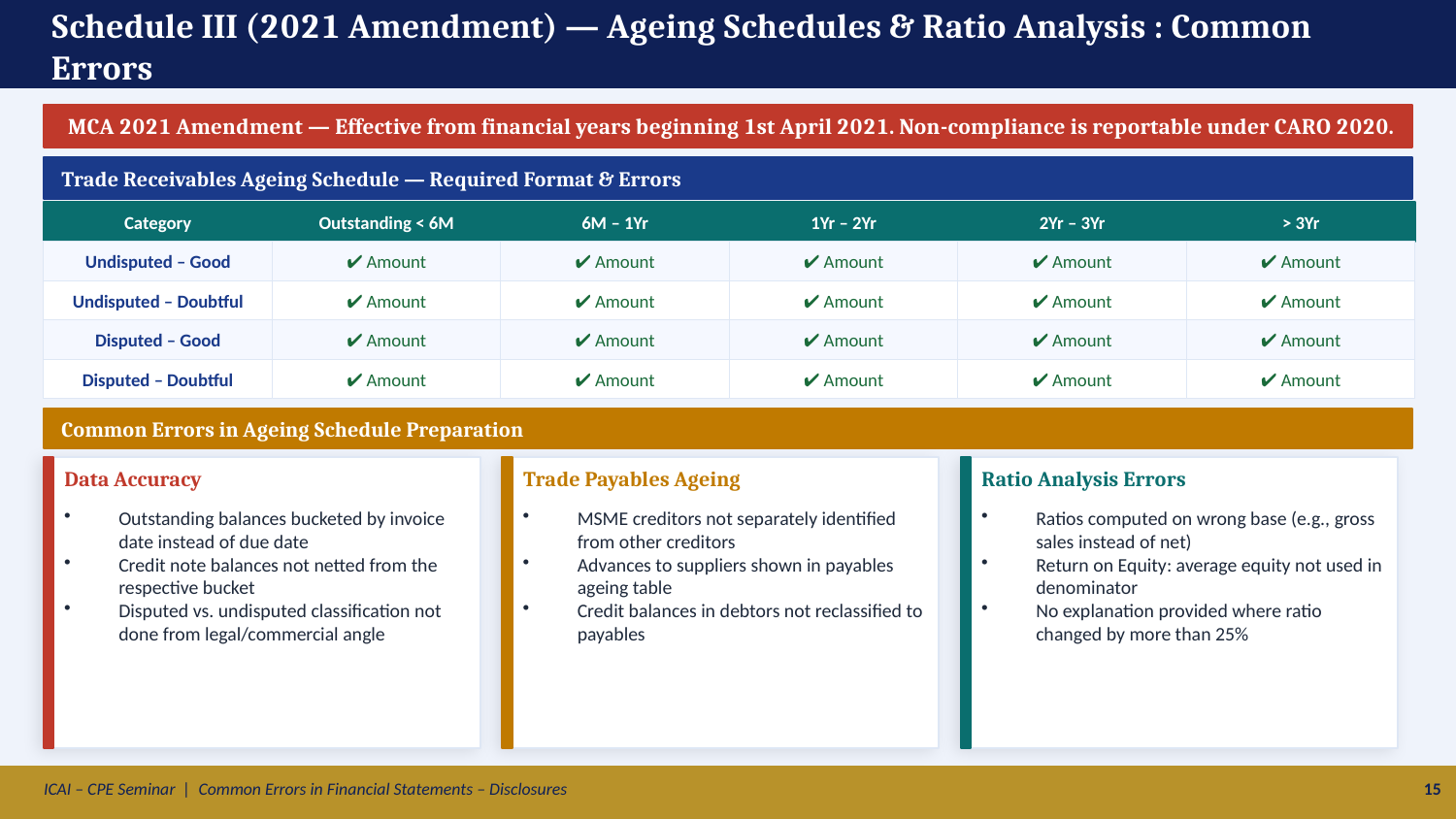

Schedule III (2021 Amendment) — Ageing Schedules & Ratio Analysis : Common Errors

  MCA 2021 Amendment — Effective from financial years beginning 1st April 2021. Non-compliance is reportable under CARO 2020.

Trade Receivables Ageing Schedule — Required Format & Errors

Category

Outstanding < 6M

6M – 1Yr

1Yr – 2Yr

2Yr – 3Yr

> 3Yr

Undisputed – Good

✔ Amount

✔ Amount

✔ Amount

✔ Amount

✔ Amount

Undisputed – Doubtful

✔ Amount

✔ Amount

✔ Amount

✔ Amount

✔ Amount

Disputed – Good

✔ Amount

✔ Amount

✔ Amount

✔ Amount

✔ Amount

Disputed – Doubtful

✔ Amount

✔ Amount

✔ Amount

✔ Amount

✔ Amount

Common Errors in Ageing Schedule Preparation

Data Accuracy
Trade Payables Ageing
Ratio Analysis Errors
Outstanding balances bucketed by invoice date instead of due date
Credit note balances not netted from the respective bucket
Disputed vs. undisputed classification not done from legal/commercial angle
MSME creditors not separately identified from other creditors
Advances to suppliers shown in payables ageing table
Credit balances in debtors not reclassified to payables
Ratios computed on wrong base (e.g., gross sales instead of net)
Return on Equity: average equity not used in denominator
No explanation provided where ratio changed by more than 25%

ICAI – CPE Seminar  |  Common Errors in Financial Statements – Disclosures
15